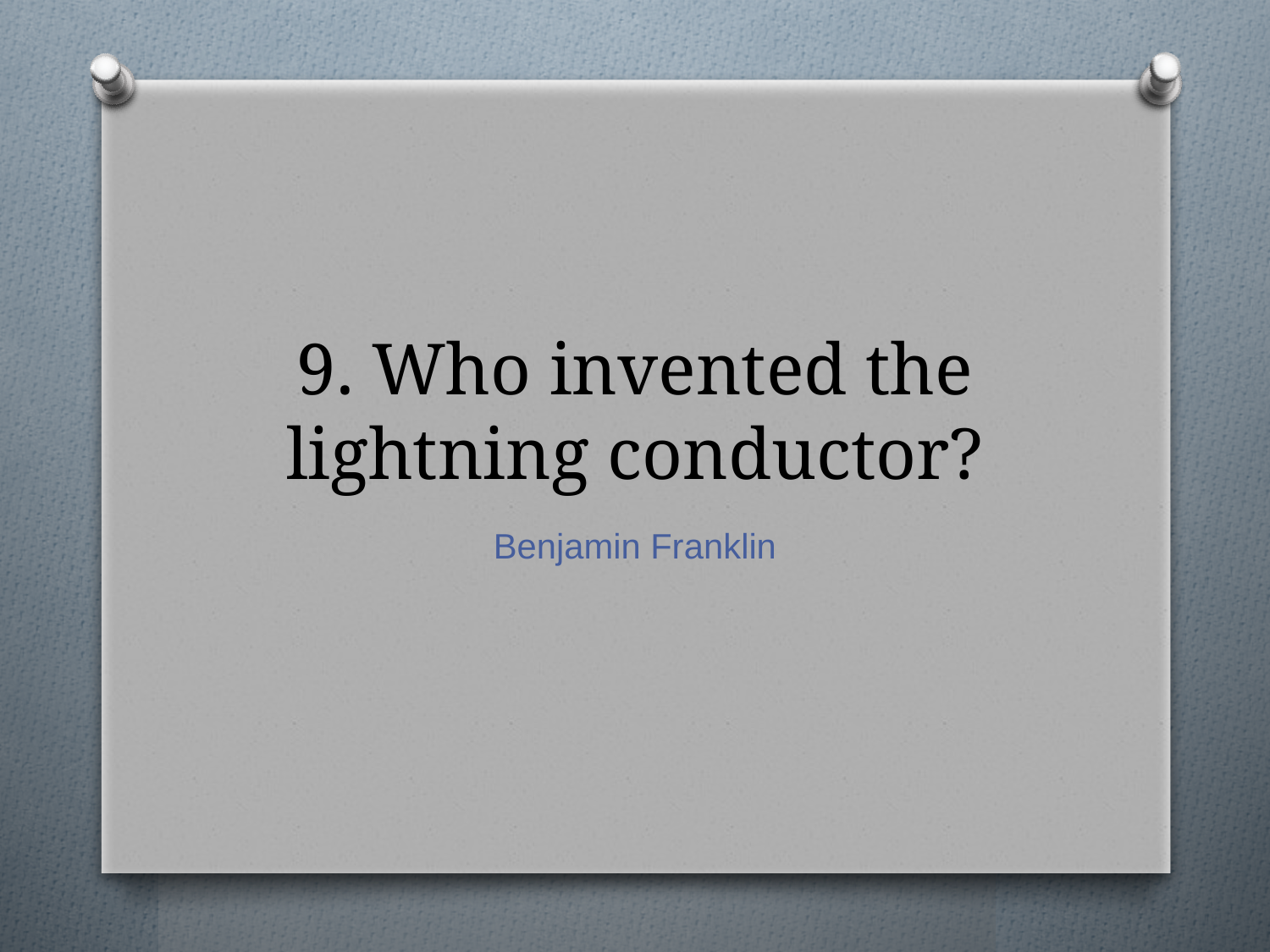

# 9. Who invented the lightning conductor?
Benjamin Franklin